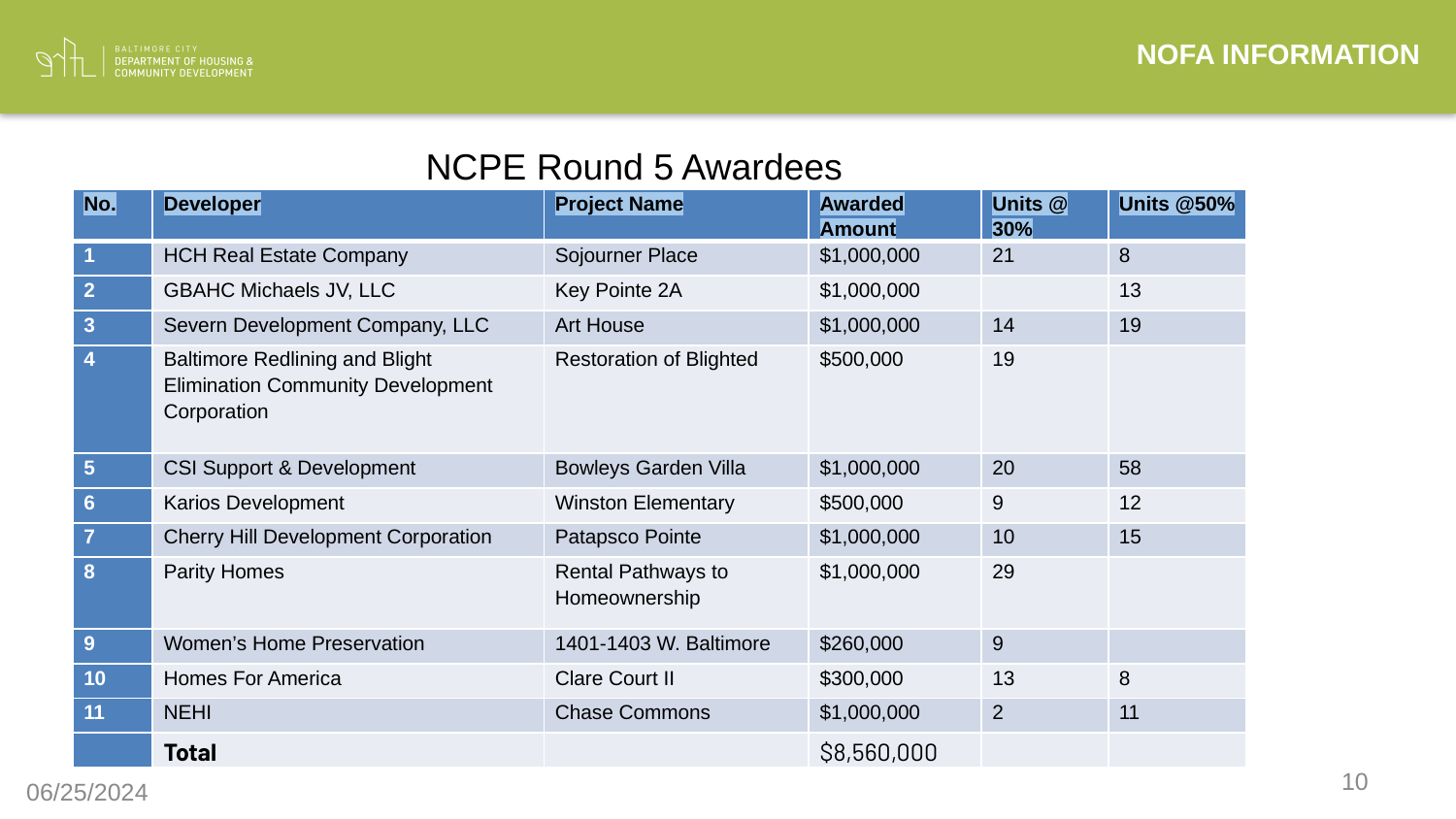

NOFA INFORMATION

NCPE Round 5 Awardees
| No. | Developer | Project Name | Awarded Amount | Units @ 30% | Units @50% |
| --- | --- | --- | --- | --- | --- |
| 1 | HCH Real Estate Company | Sojourner Place | $1,000,000 | 21 | 8 |
| 2 | GBAHC Michaels JV, LLC | Key Pointe 2A | $1,000,000 |  | 13 |
| 3 | Severn Development Company, LLC | Art House | $1,000,000 | 14 | 19 |
| 4 | Baltimore Redlining and Blight Elimination Community Development Corporation | Restoration of Blighted | $500,000 | 19 |  |
| 5 | CSI Support & Development | Bowleys Garden Villa | $1,000,000 | 20 | 58 |
| 6 | Karios Development | Winston Elementary | $500,000 | 9 | 12 |
| 7 | Cherry Hill Development Corporation | Patapsco Pointe | $1,000,000 | 10 | 15 |
| 8 | Parity Homes | Rental Pathways to Homeownership | $1,000,000 | 29 |  |
| 9 | Women’s Home Preservation | 1401-1403 W. Baltimore | $260,000 | 9 |  |
| 10 | Homes For America | Clare Court II | $300,000 | 13 | 8 |
| 11 | NEHI | Chase Commons | $1,000,000 | 2 | 11 |
|  | Total |  | $8,560,000 |  |  |
10
06/25/2024